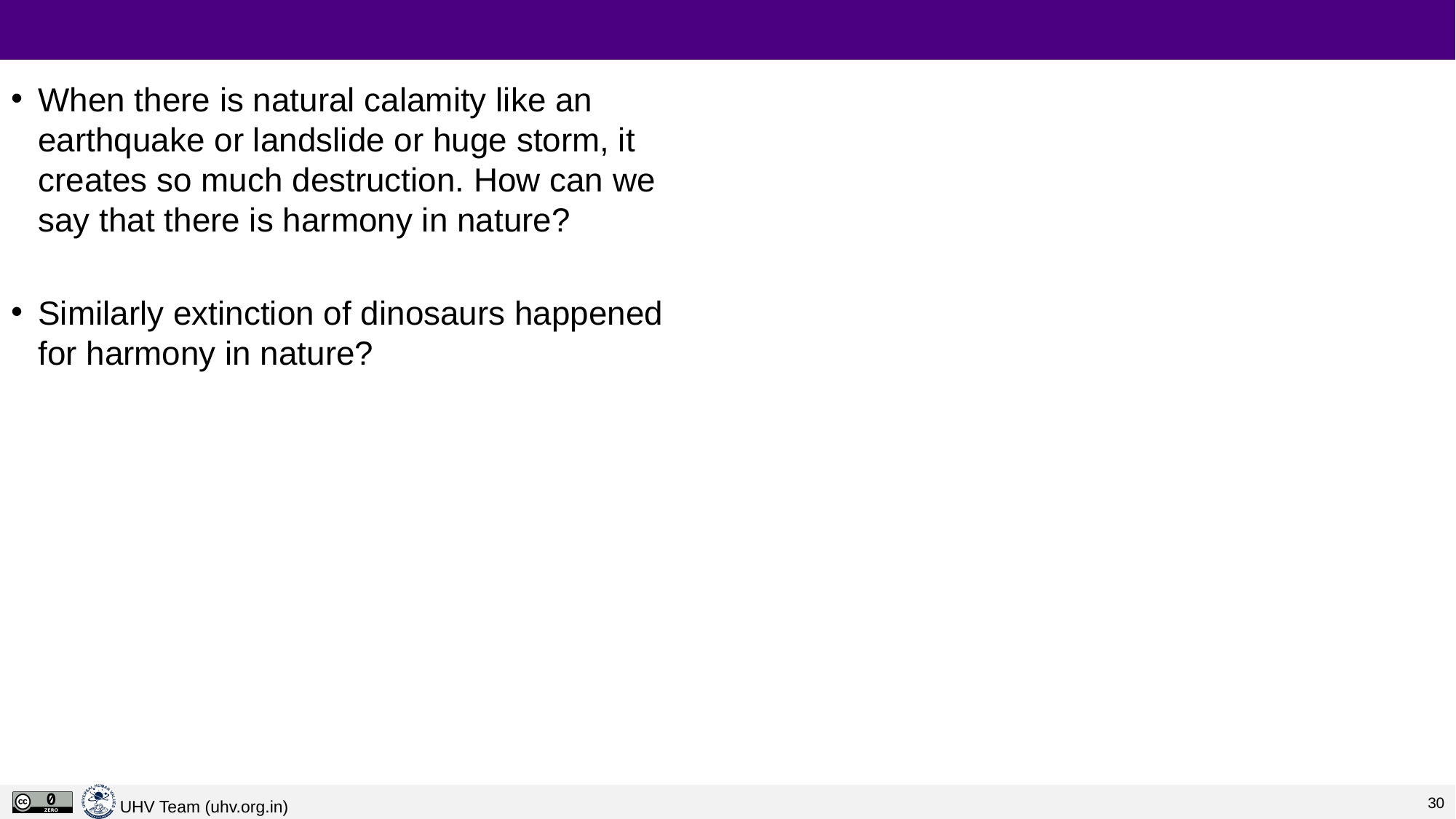

#
When there is natural calamity like an earthquake or landslide or huge storm, it creates so much destruction. How can we say that there is harmony in nature?

Similarly extinction of dinosaurs happened for harmony in nature?